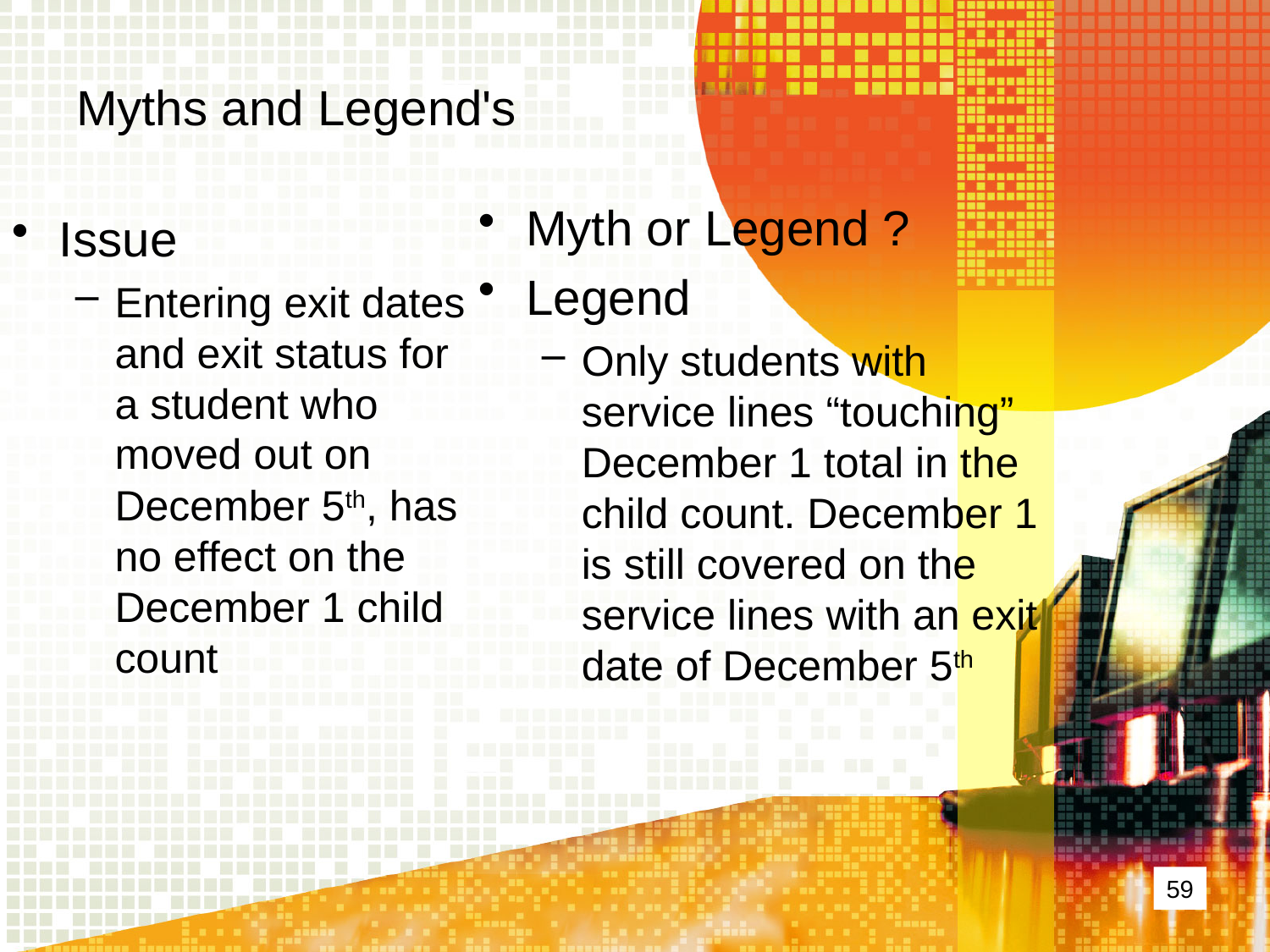

# Myths and Legend's
Myth or Legend ?
Legend
Only students with service lines “touching” December 1 total in the child count. December 1 is still covered on the service lines with an exit date of December 5th
Issue
Entering exit dates and exit status for a student who moved out on December 5th, has no effect on the December 1 child count
59